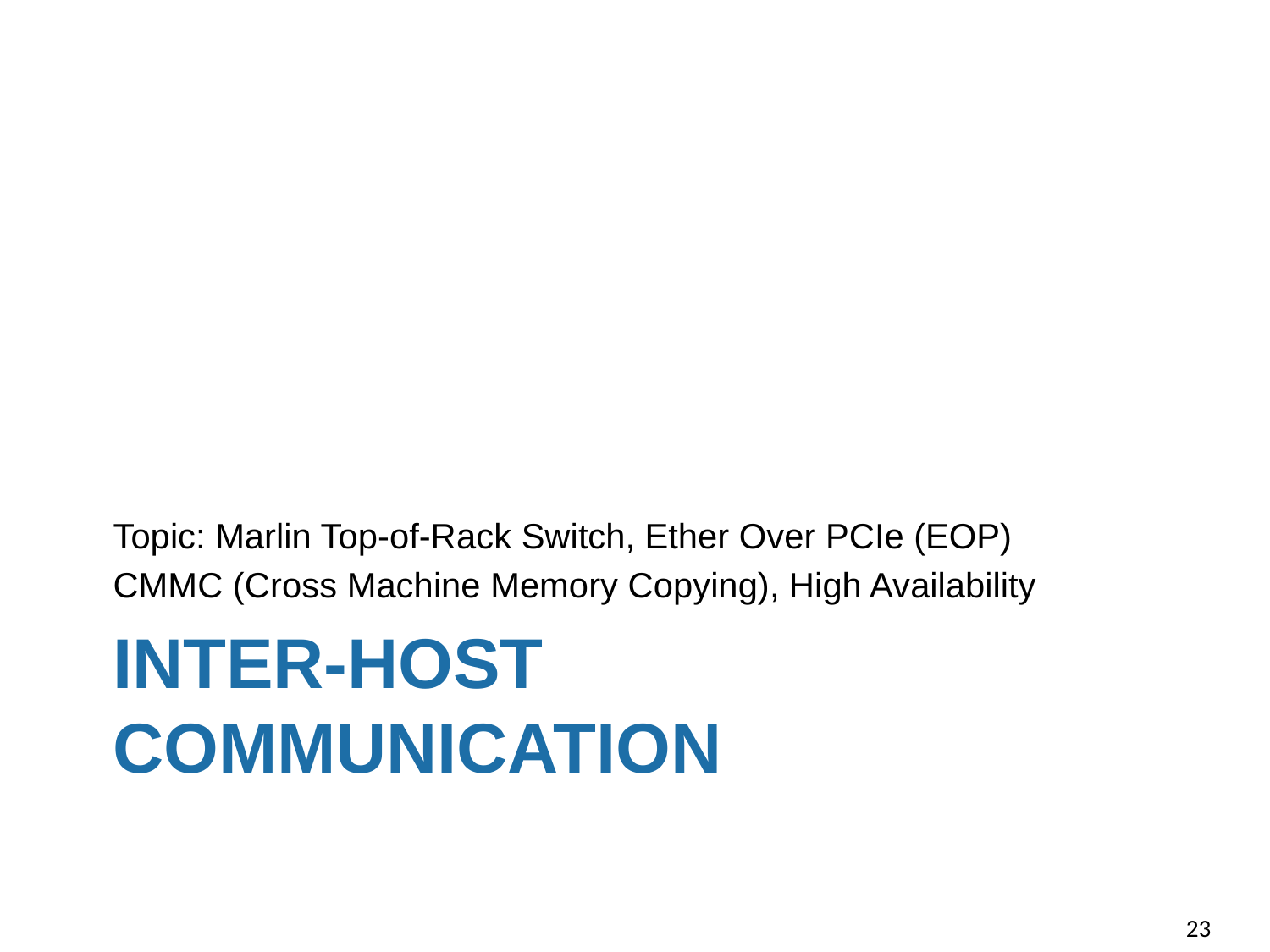

Topic: Marlin Top-of-Rack Switch, Ether Over PCIe (EOP)
CMMC (Cross Machine Memory Copying), High Availability
# Inter-Host Communication